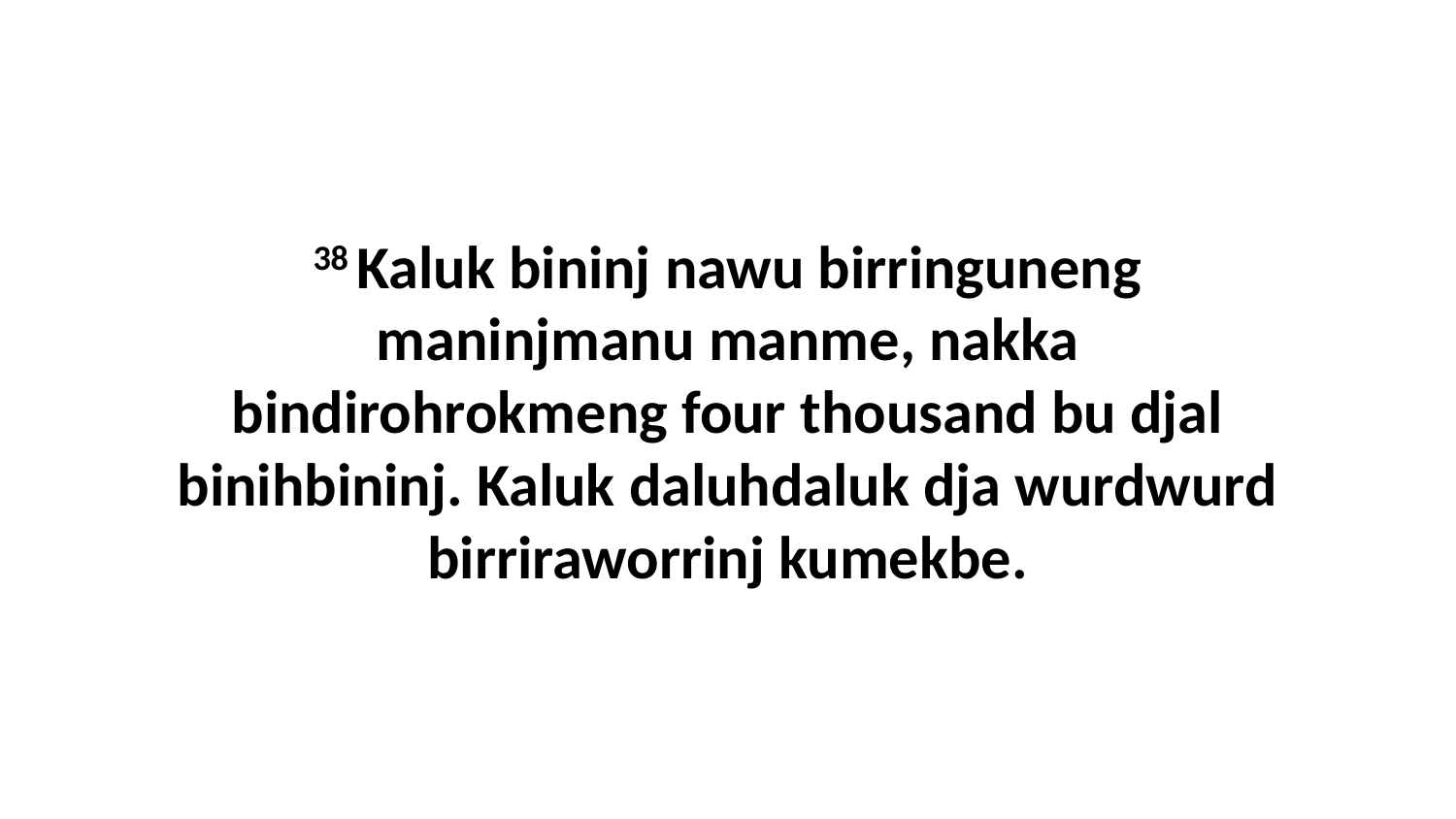

38 Kaluk bininj nawu birringuneng maninjmanu manme, nakka bindirohrokmeng four thousand bu djal binihbininj. Kaluk daluhdaluk dja wurdwurd birriraworrinj kumekbe.